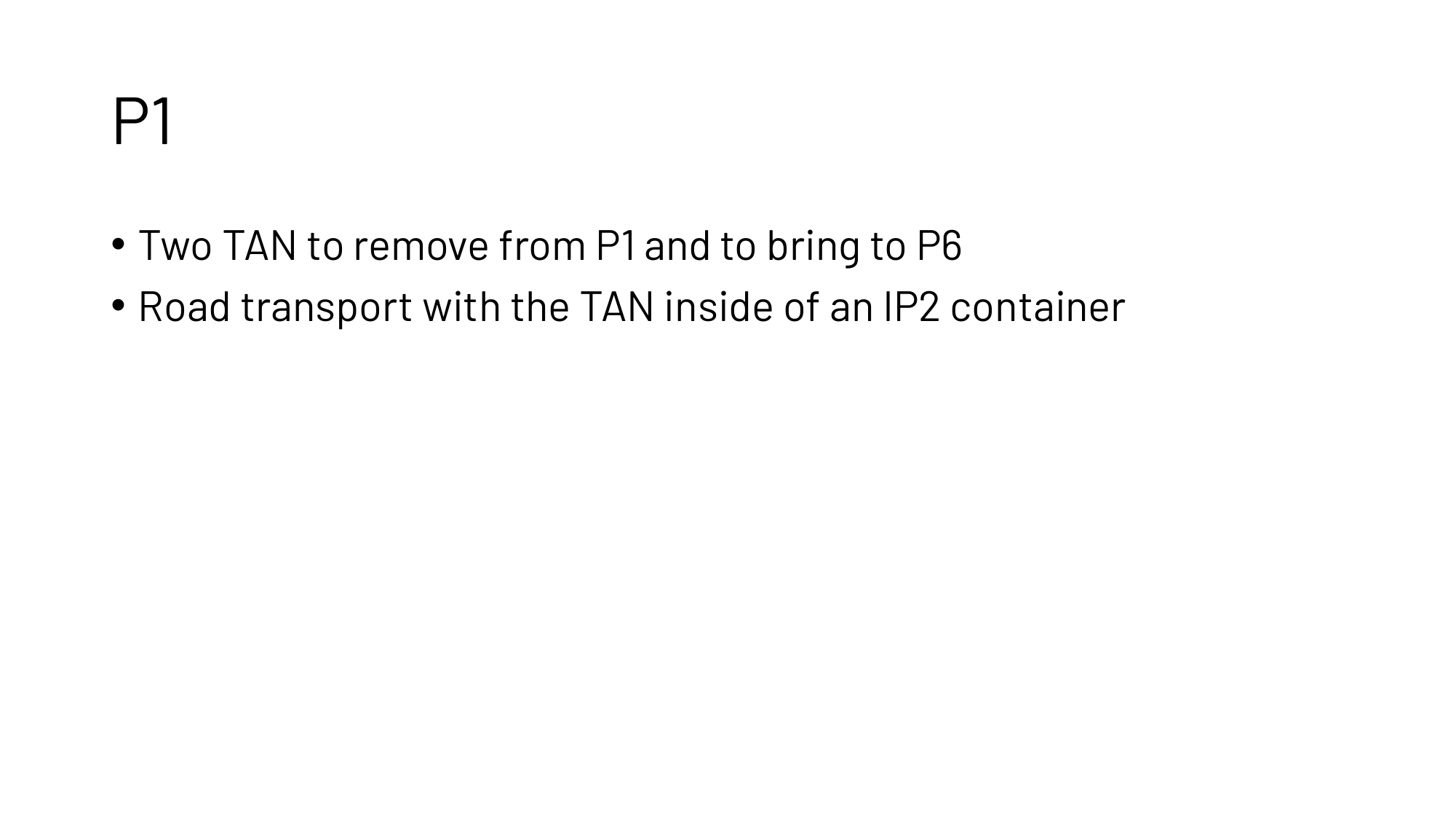

# P1
Two TAN to remove from P1 and to bring to P6
Road transport with the TAN inside of an IP2 container